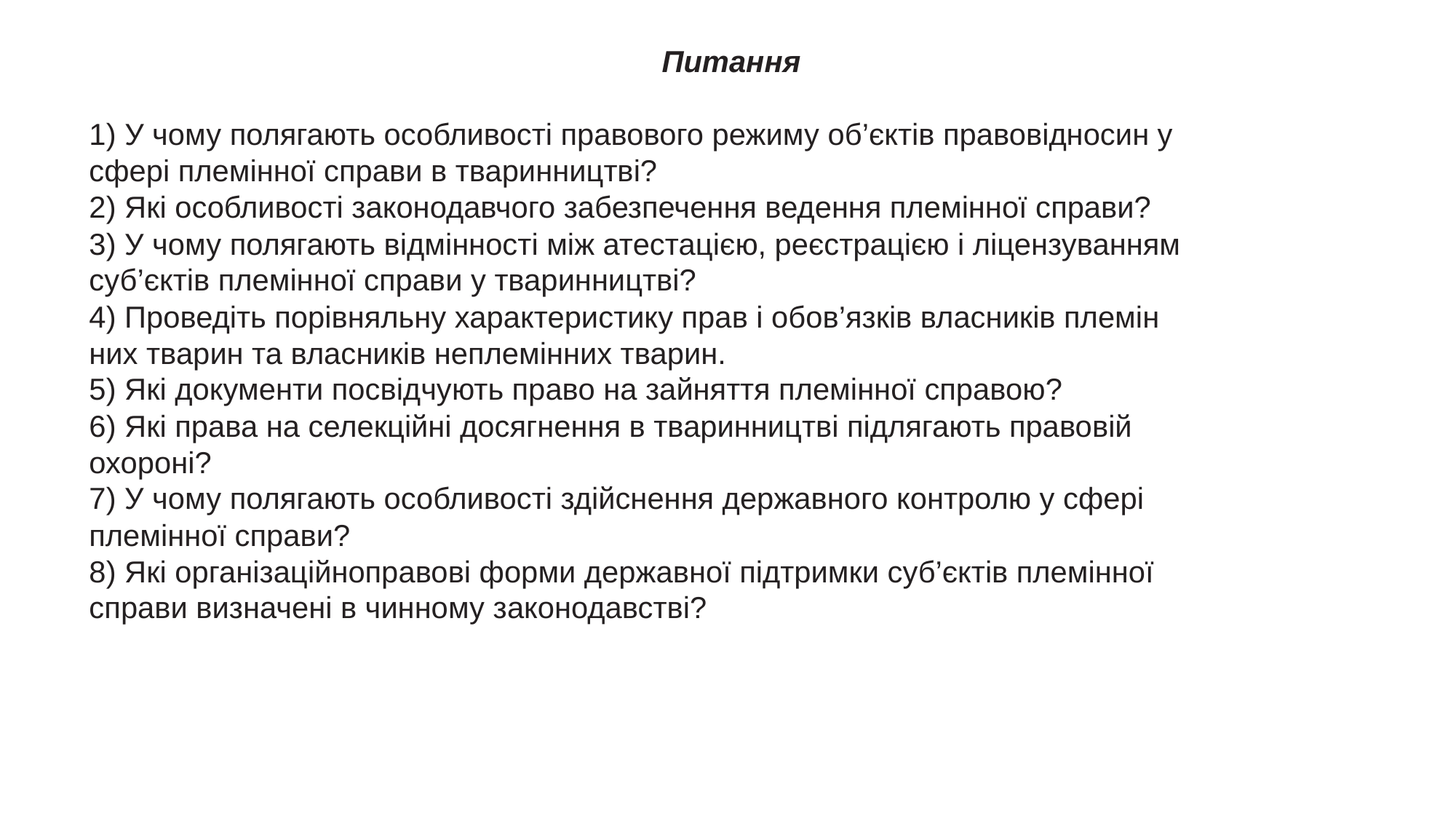

Питання
1) У чому полягають особливості правового режиму об’єктів правовідносин у
сфері племінної справи в тваринництві?
2) Які особливості законодавчого забезпечення ведення племінної справи?
3) У чому полягають відмінності між атестацією, реєстрацією і ліцензуванням
суб’єктів племінної справи у тваринництві?
4) Проведіть порівняльну характеристику прав і обов’язків власників племін
них тварин та власників неплемінних тварин.
5) Які документи посвідчують право на зайняття племінної справою?
6) Які права на селекційні досягнення в тваринництві підлягають правовій
охороні?
7) У чому полягають особливості здійснення державного контролю у сфері
племінної справи?
8) Які організаційноправові форми державної підтримки суб’єктів племінної
справи визначені в чинному законодавстві?